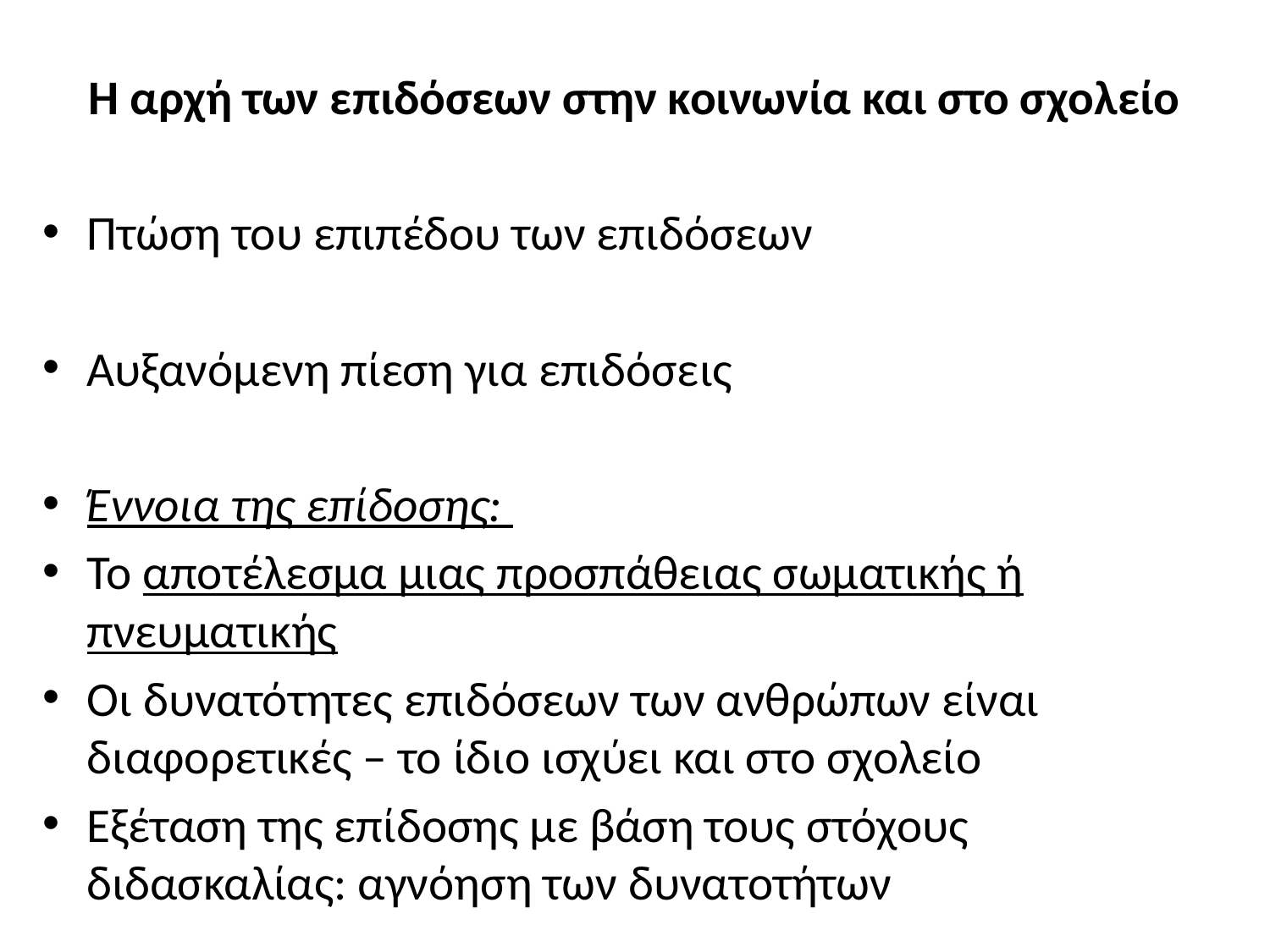

Η αρχή των επιδόσεων στην κοινωνία και στο σχολείο

Πτώση του επιπέδου των επιδόσεων

Αυξανόμενη πίεση για επιδόσεις

Έννοια της επίδοσης:
Το αποτέλεσμα μιας προσπάθειας σωματικής ή πνευματικής
Οι δυνατότητες επιδόσεων των ανθρώπων είναι διαφορετικές – το ίδιο ισχύει και στο σχολείο
Εξέταση της επίδοσης με βάση τους στόχους διδασκαλίας: αγνόηση των δυνατοτήτων